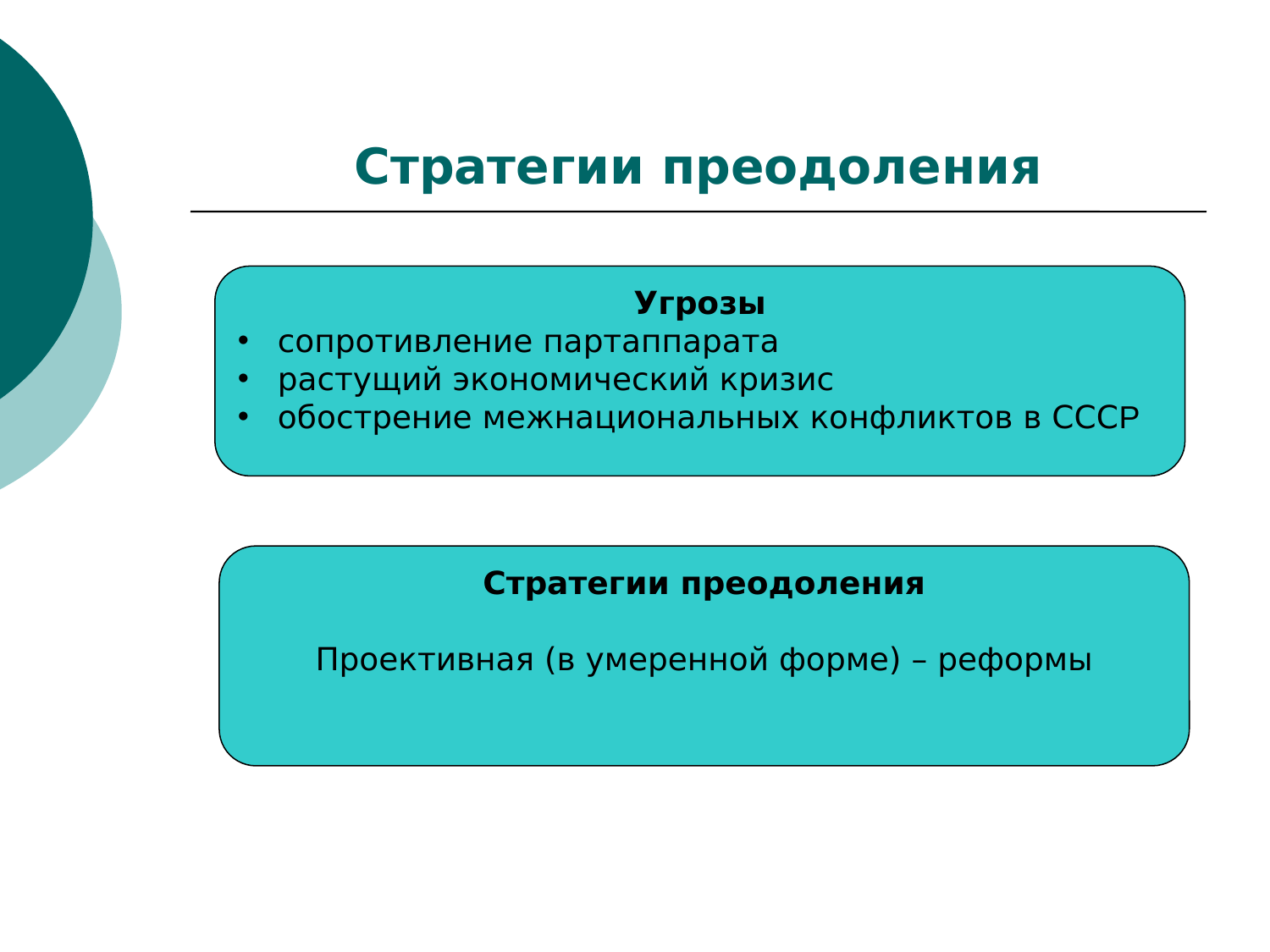

# Стратегии преодоления
Угрозы
сопротивление партаппарата
растущий экономический кризис
обострение межнациональных конфликтов в СССР

Стратегии преодоления

Проективная (в умеренной форме) – реформы